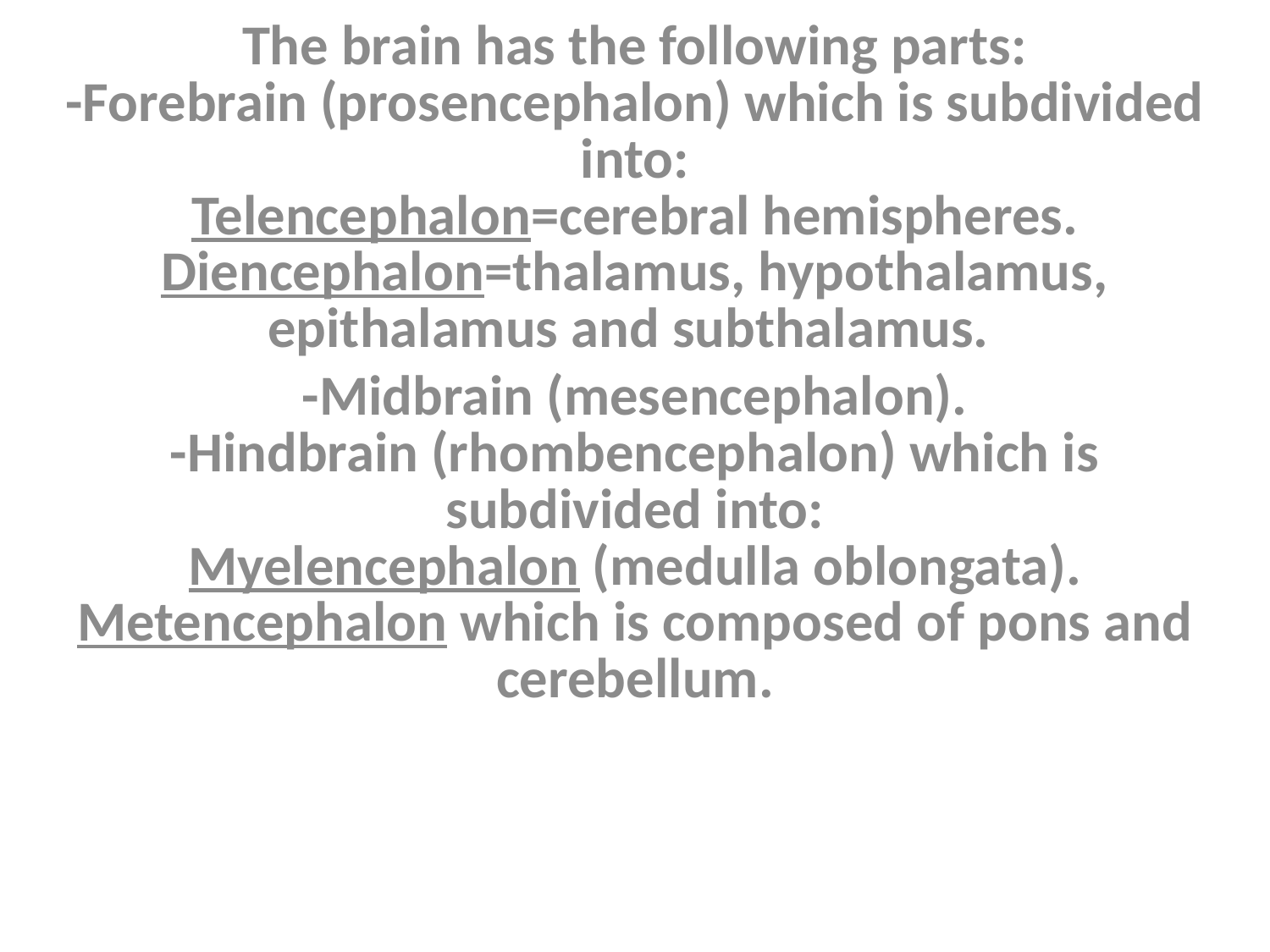

The brain has the following parts:
-Forebrain (prosencephalon) which is subdivided into:
Telencephalon=cerebral hemispheres.
Diencephalon=thalamus, hypothalamus, epithalamus and subthalamus.
-Midbrain (mesencephalon).
-Hindbrain (rhombencephalon) which is subdivided into:
Myelencephalon (medulla oblongata).
Metencephalon which is composed of pons and cerebellum.

#